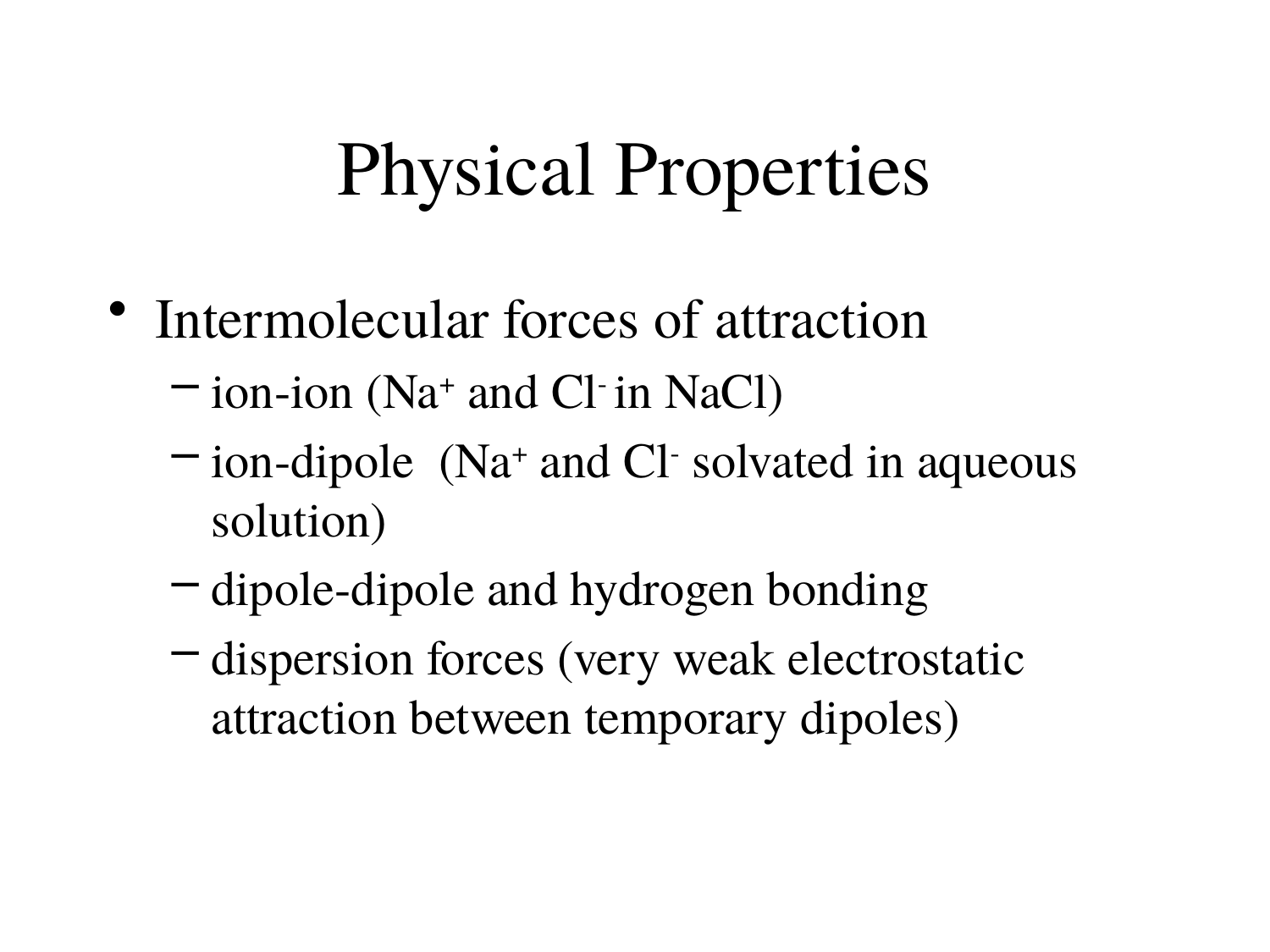

Physical Properties
Intermolecular forces of attraction
ion-ion (Na+ and Cl- in NaCl)
ion-dipole  (Na+ and Cl- solvated in aqueous solution)
dipole-dipole and hydrogen bonding
dispersion forces (very weak electrostatic attraction between temporary dipoles)